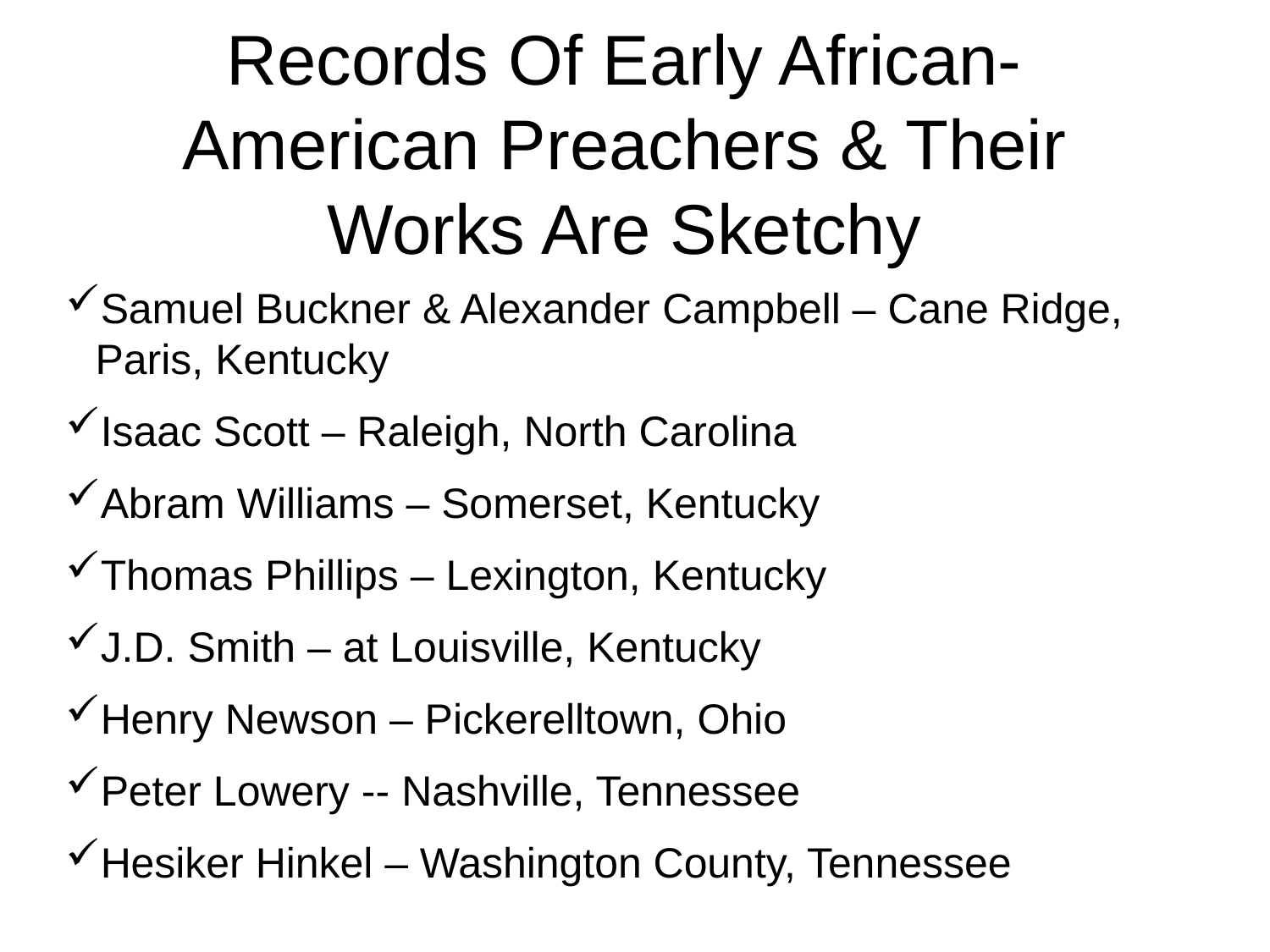

# Records Of Early African-American Preachers & Their Works Are Sketchy
Samuel Buckner & Alexander Campbell – Cane Ridge, Paris, Kentucky
Isaac Scott – Raleigh, North Carolina
Abram Williams – Somerset, Kentucky
Thomas Phillips – Lexington, Kentucky
J.D. Smith – at Louisville, Kentucky
Henry Newson – Pickerelltown, Ohio
Peter Lowery -- Nashville, Tennessee
Hesiker Hinkel – Washington County, Tennessee